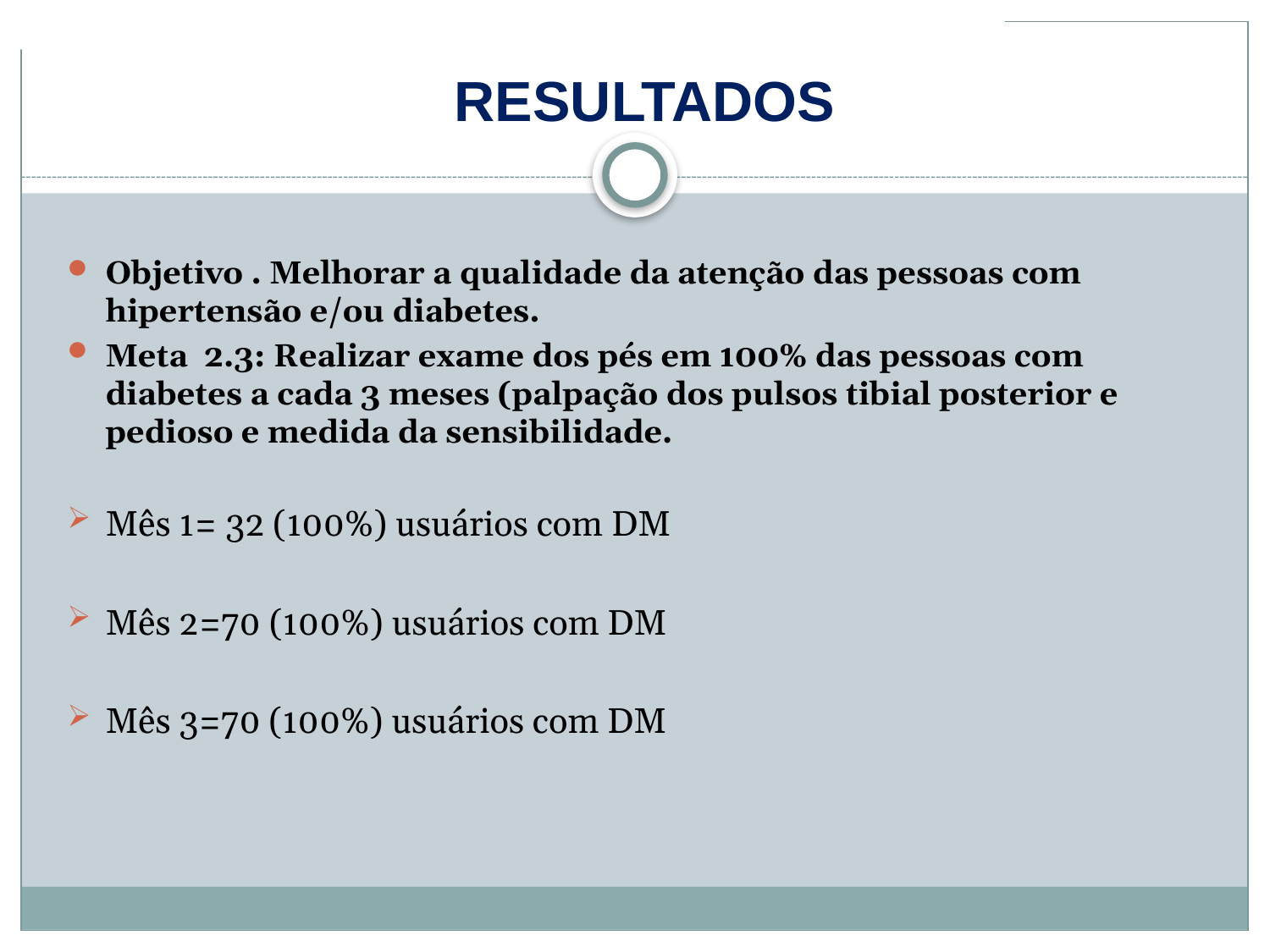

RESULTADOS
Objetivo . Melhorar a qualidade da atenção das pessoas com hipertensão e/ou diabetes.
Meta  2.3: Realizar exame dos pés em 100% das pessoas com diabetes a cada 3 meses (palpação dos pulsos tibial posterior e pedioso e medida da sensibilidade.

Mês 1= 32 (100%) usuários com DM

Mês 2=70 (100%) usuários com DM

Mês 3=70 (100%) usuários com DM